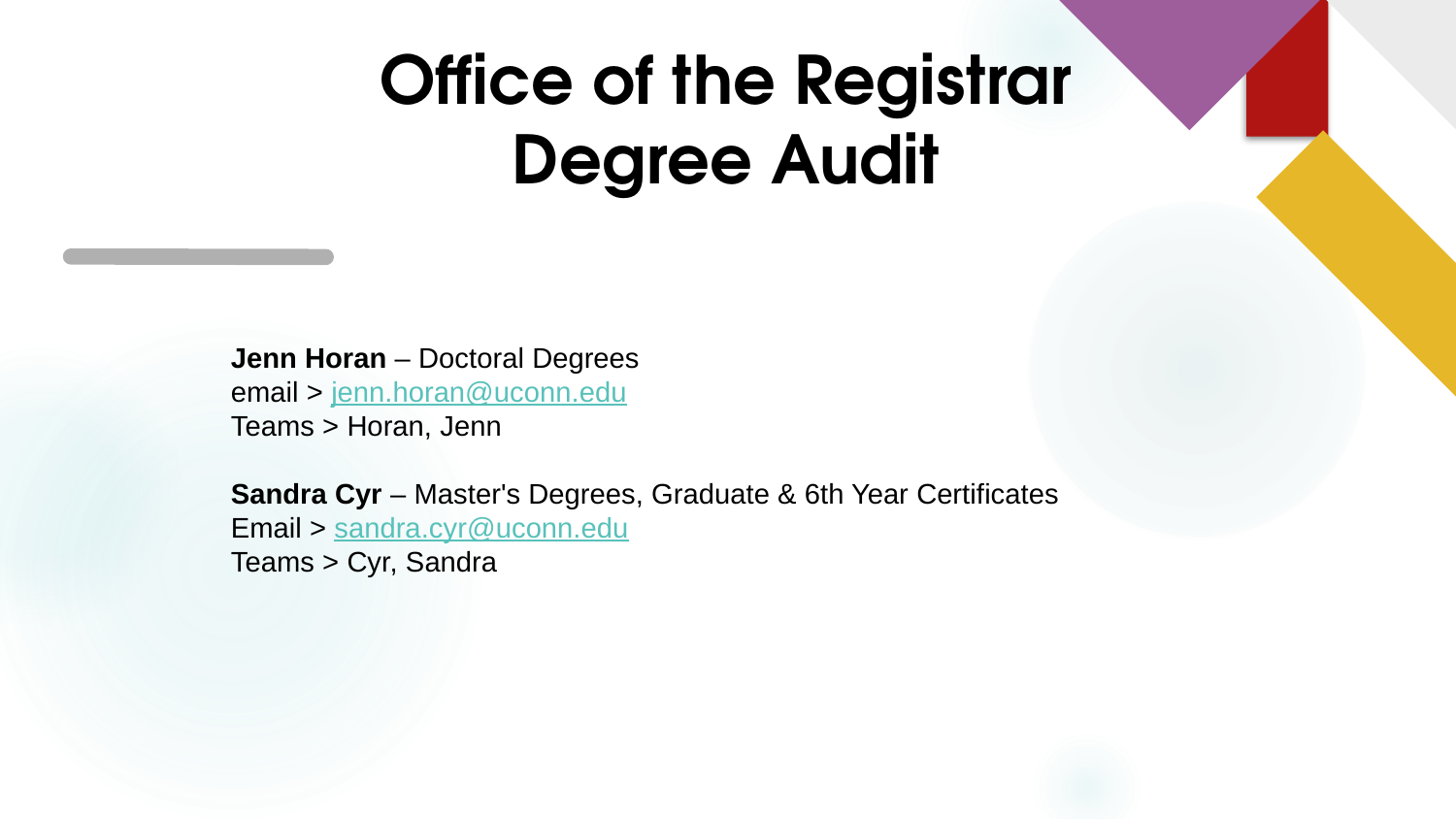

# Office of the Registrar Degree Audit
Jenn Horan – Doctoral Degrees
email > jenn.horan@uconn.edu
Teams > Horan, Jenn

Sandra Cyr – Master's Degrees, Graduate & 6th Year Certificates
Email > sandra.cyr@uconn.edu
Teams > Cyr, Sandra